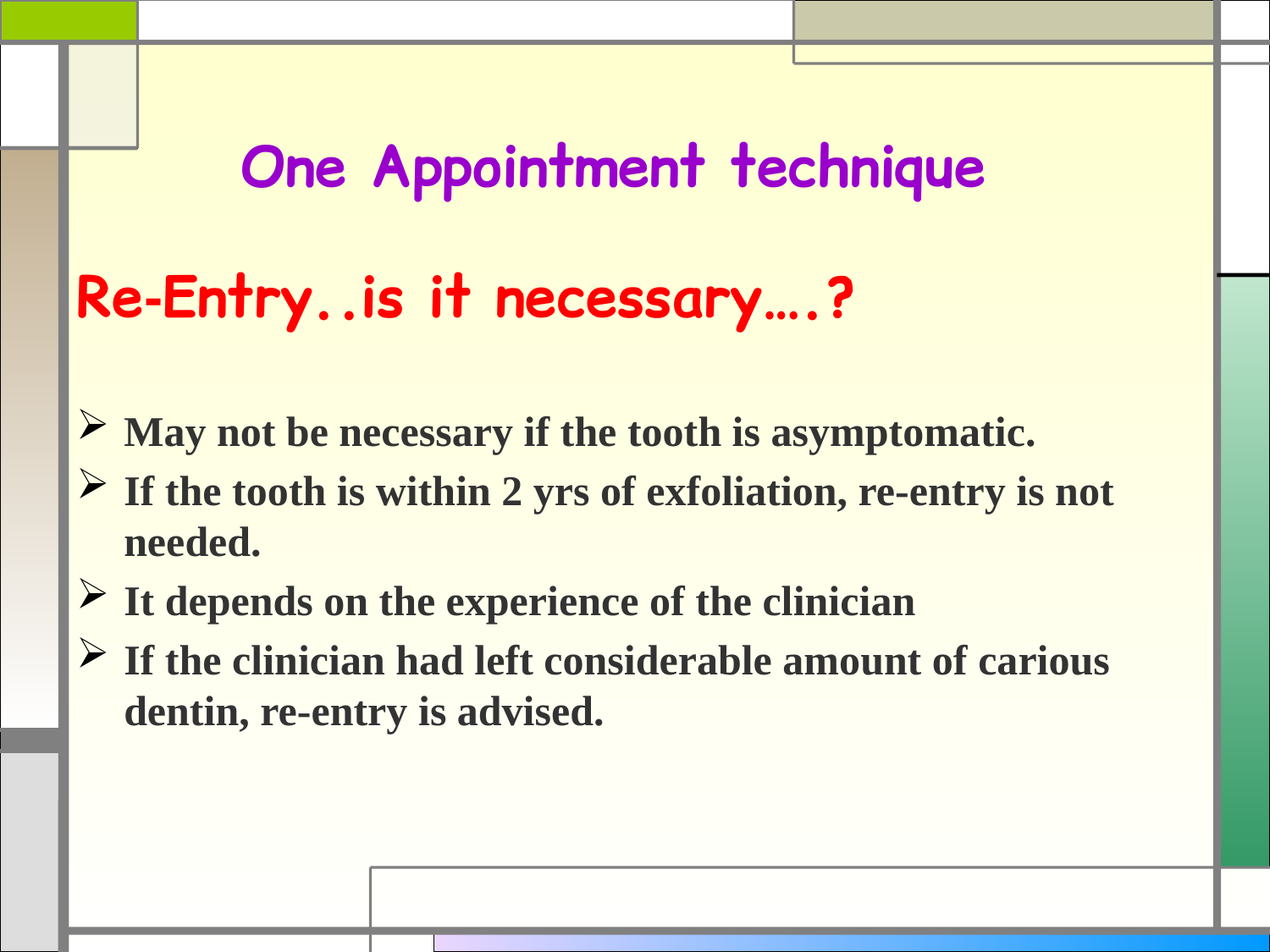

# One Appointment technique
Re‐Entry..is it necessary….?
May not be necessary if the tooth is asymptomatic.
If the tooth is within 2 yrs of exfoliation, re‐entry is not needed.
It depends on the experience of the clinician
If the clinician had left considerable amount of carious dentin, re‐entry is advised.